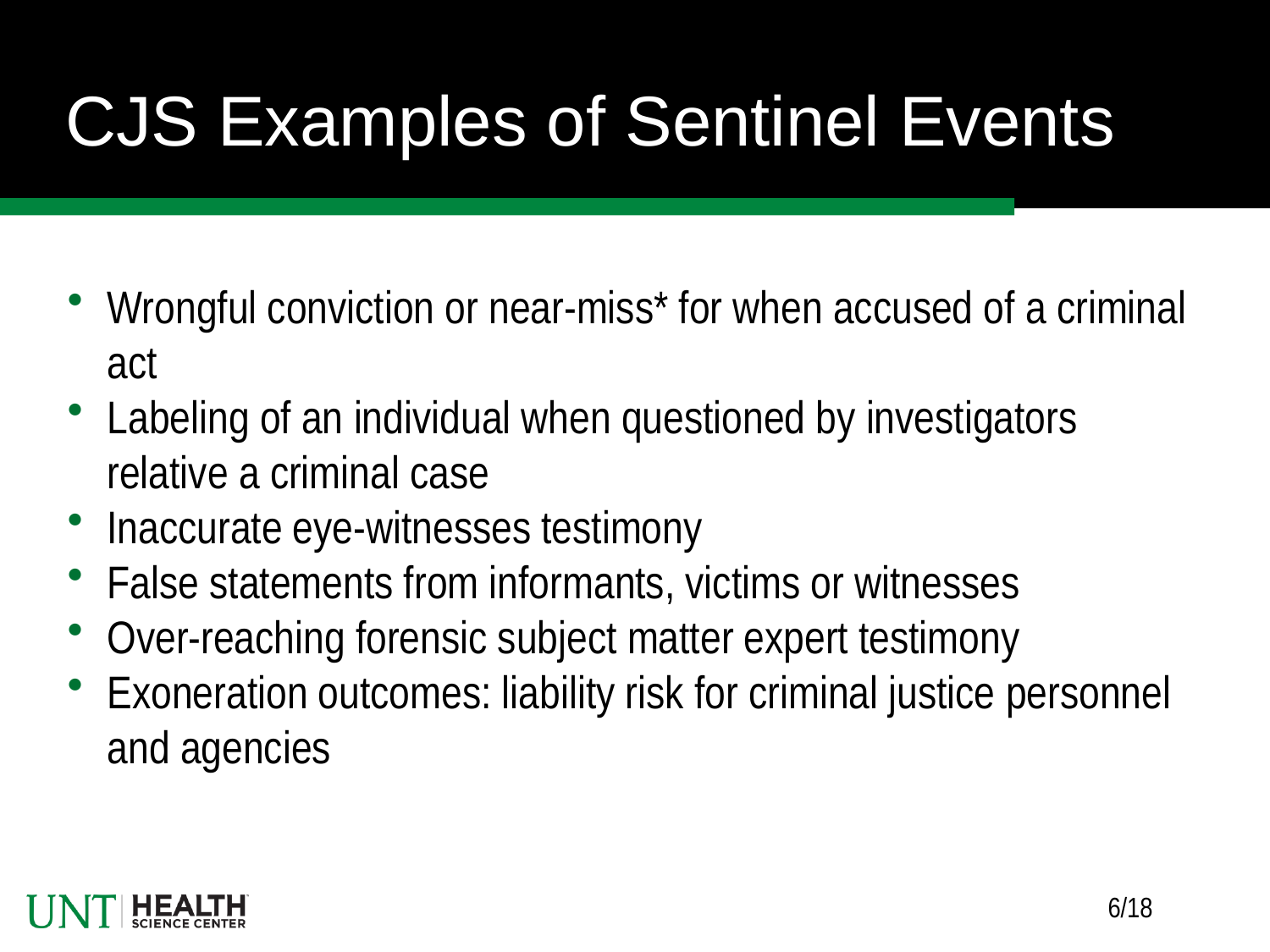

# CJS Examples of Sentinel Events
Wrongful conviction or near-miss* for when accused of a criminal act
Labeling of an individual when questioned by investigators relative a criminal case
Inaccurate eye-witnesses testimony
False statements from informants, victims or witnesses
Over-reaching forensic subject matter expert testimony
Exoneration outcomes: liability risk for criminal justice personnel and agencies
* Tried – found not guilty
  6/18